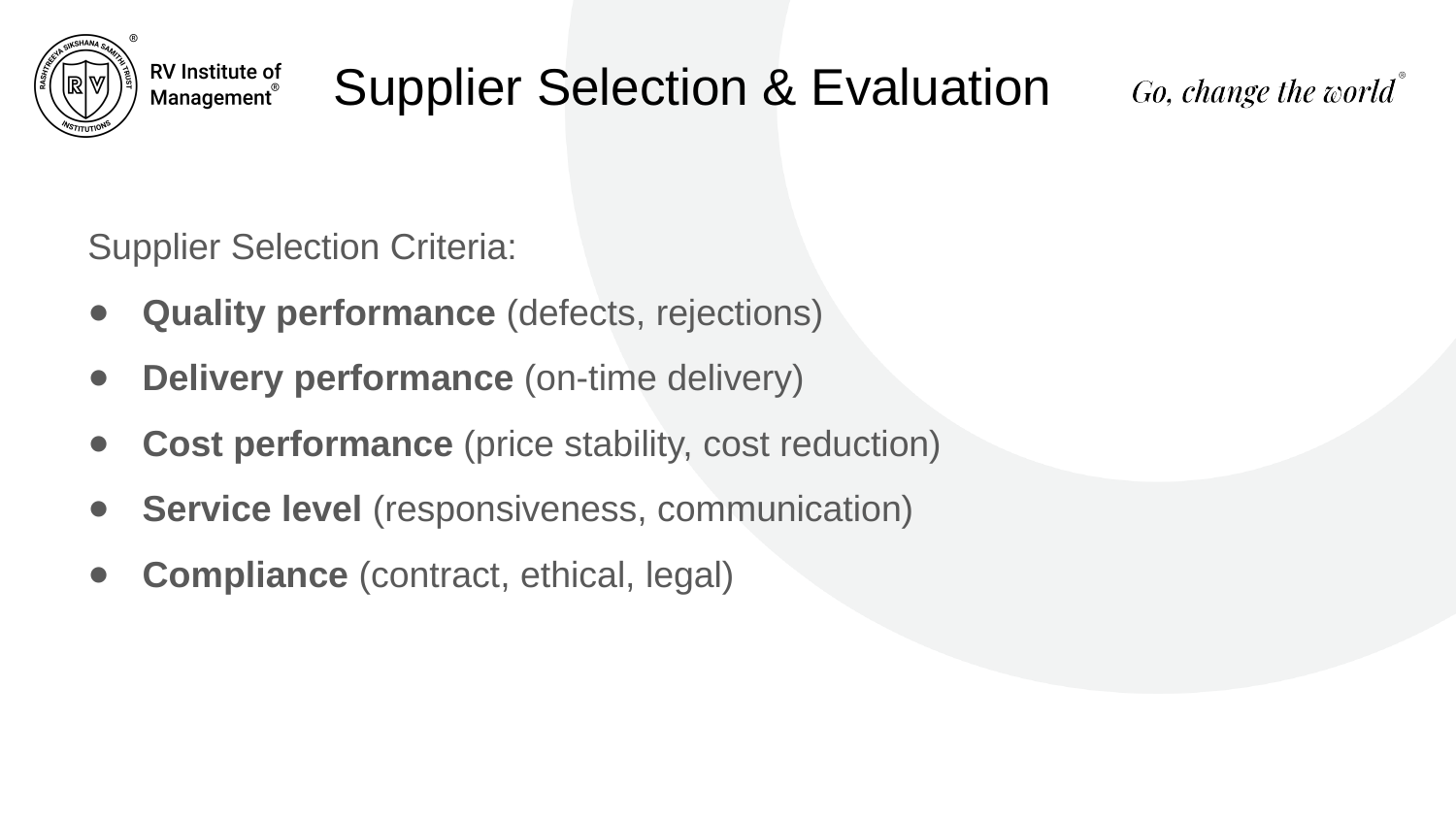

# Supplier Selection & Evaluation
Supplier Selection Criteria:
Quality performance (defects, rejections)
Delivery performance (on-time delivery)
Cost performance (price stability, cost reduction)
Service level (responsiveness, communication)
Compliance (contract, ethical, legal)